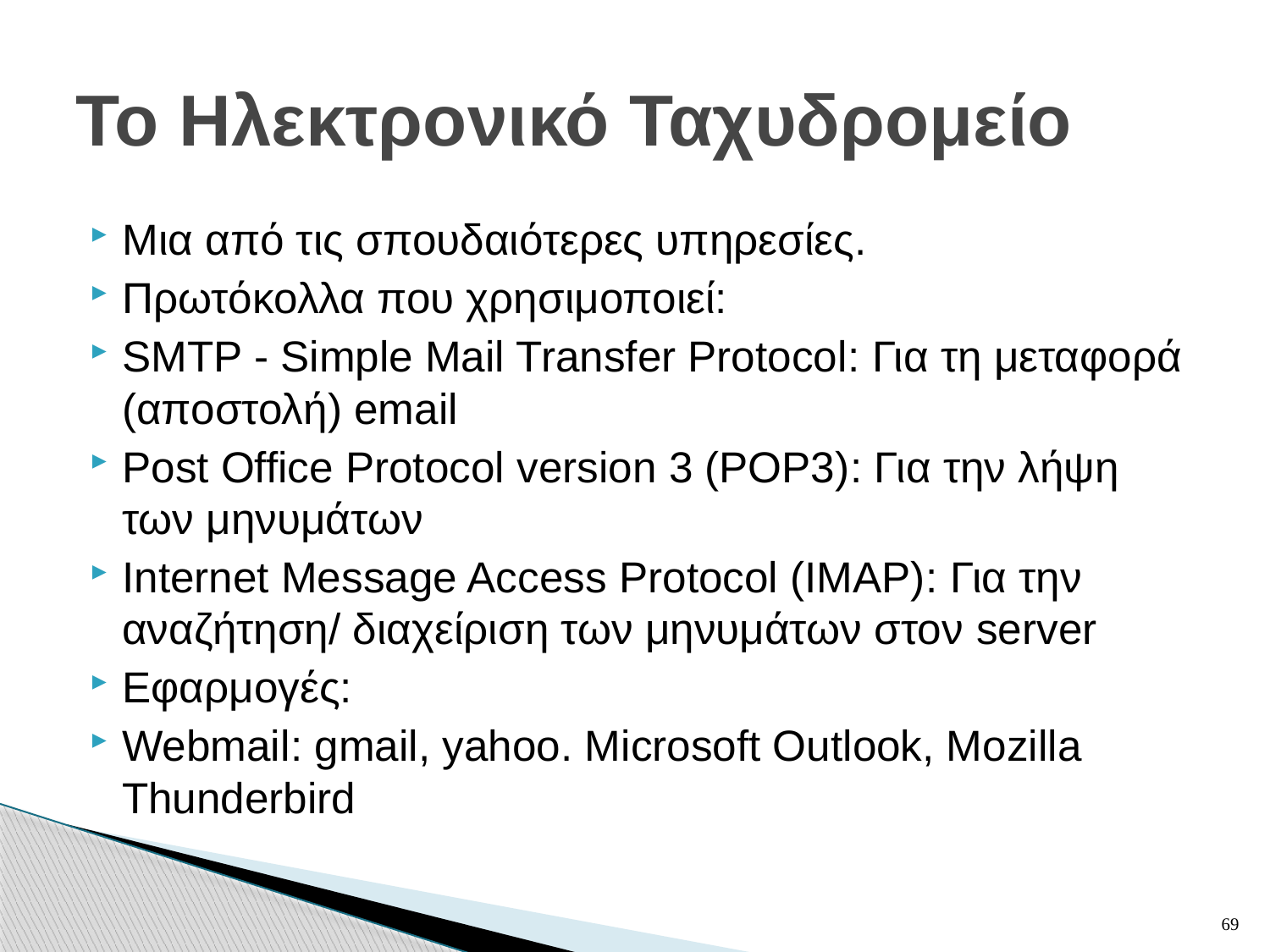

# Το Ηλεκτρονικό Ταχυδρομείο
Μια από τις σπουδαιότερες υπηρεσίες.
Πρωτόκολλα που χρησιμοποιεί:
SMTP - Simple Mail Transfer Protocol: Για τη μεταφορά (αποστολή) email
Post Office Protocol version 3 (POP3): Για την λήψη των μηνυμάτων
Internet Message Access Protocol (IMAP): Για την αναζήτηση/ διαχείριση των μηνυμάτων στον server
Εφαρμογές:
Webmail: gmail, yahoo. Microsoft Outlook, Mozilla Thunderbird
69